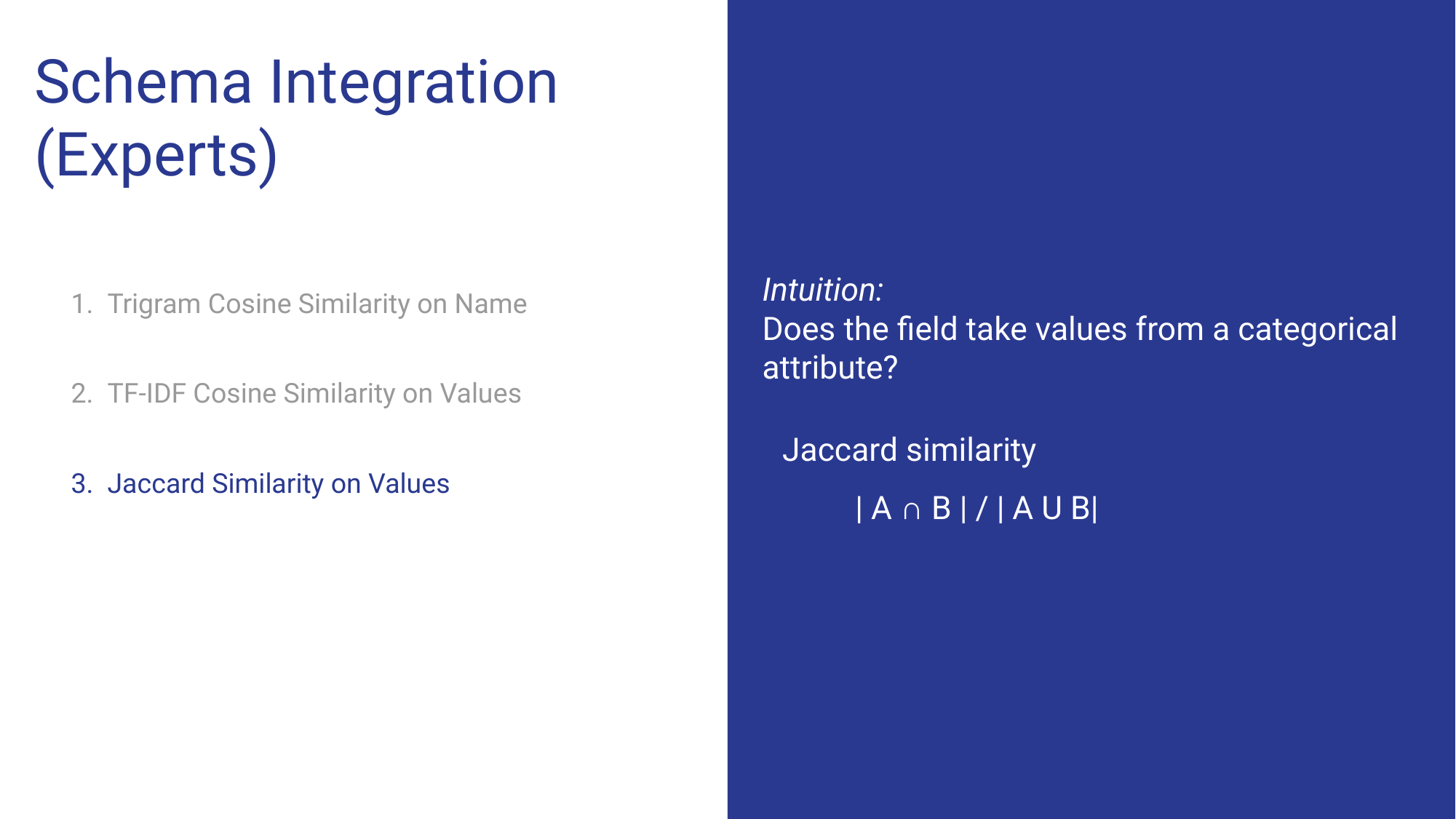

# Schema Integration
(Experts)
Intuition:
Does the field take values from a categorical attribute?
Jaccard similarity
| A ∩ B | / | A U B|
Trigram Cosine Similarity on Name
TF-IDF Cosine Similarity on Values
Jaccard Similarity on Values